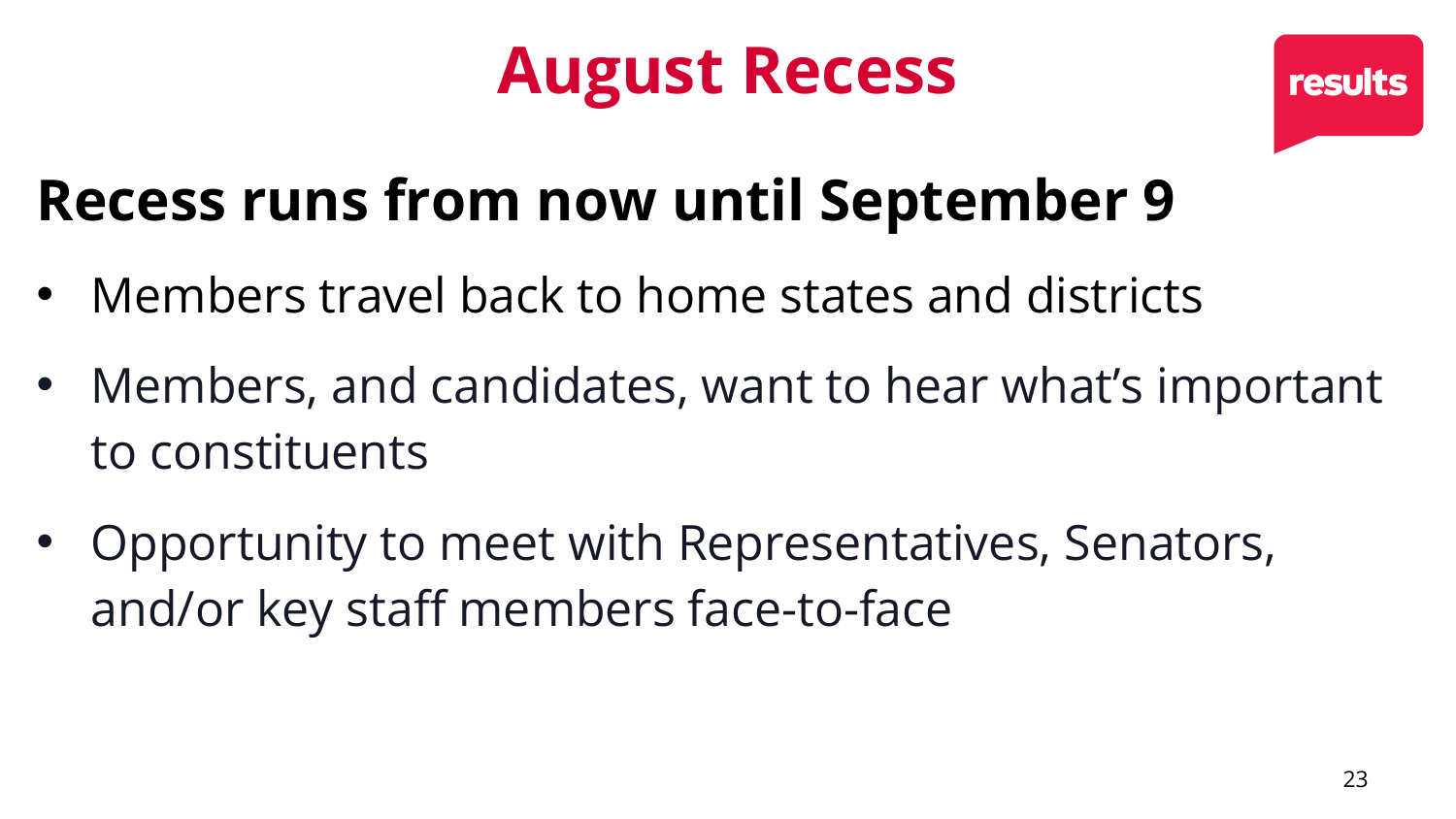

# August Recess
Recess runs from now until September 9
Members travel back to home states and districts
Members, and candidates, want to hear what’s important to constituents
Opportunity to meet with Representatives, Senators, and/or key staff members face-to-face

23